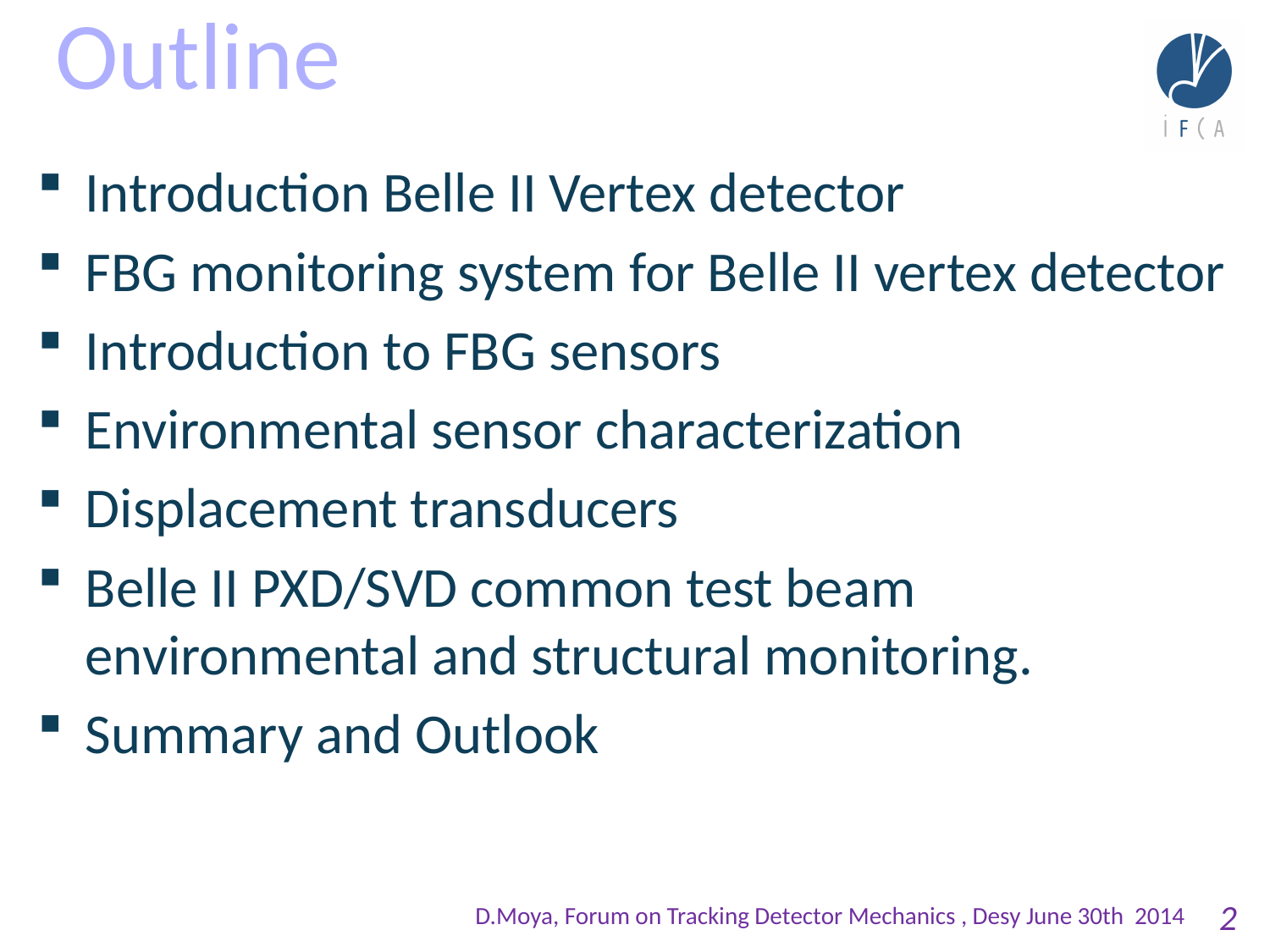

# Outline
Introduction Belle II Vertex detector
FBG monitoring system for Belle II vertex detector
Introduction to FBG sensors
Environmental sensor characterization
Displacement transducers
Belle II PXD/SVD common test beam environmental and structural monitoring.
Summary and Outlook
D.Moya, Forum on Tracking Detector Mechanics , Desy June 30th  2014
2